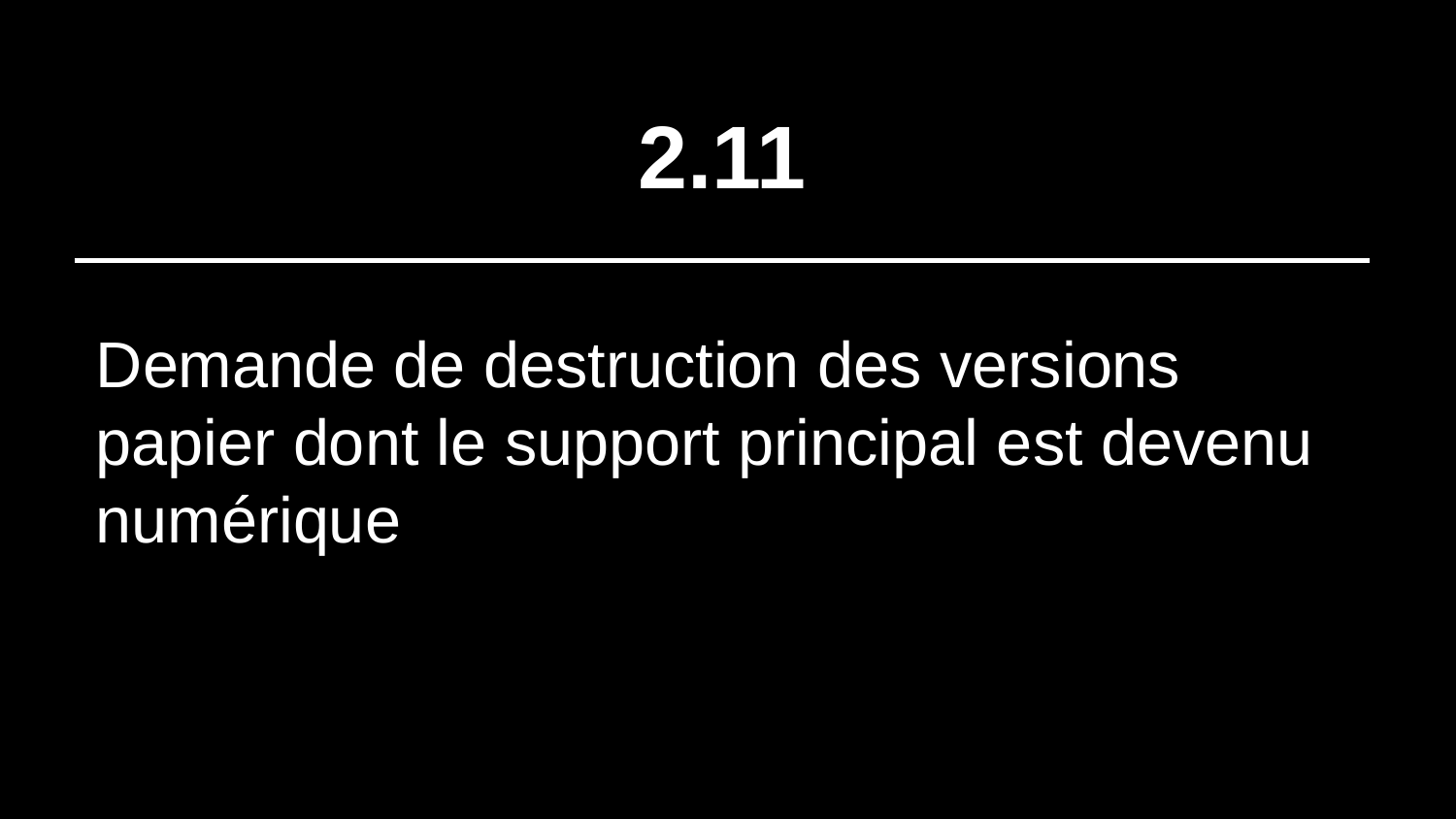

# 2.11

Demande de destruction des versions papier dont le support principal est devenu numérique